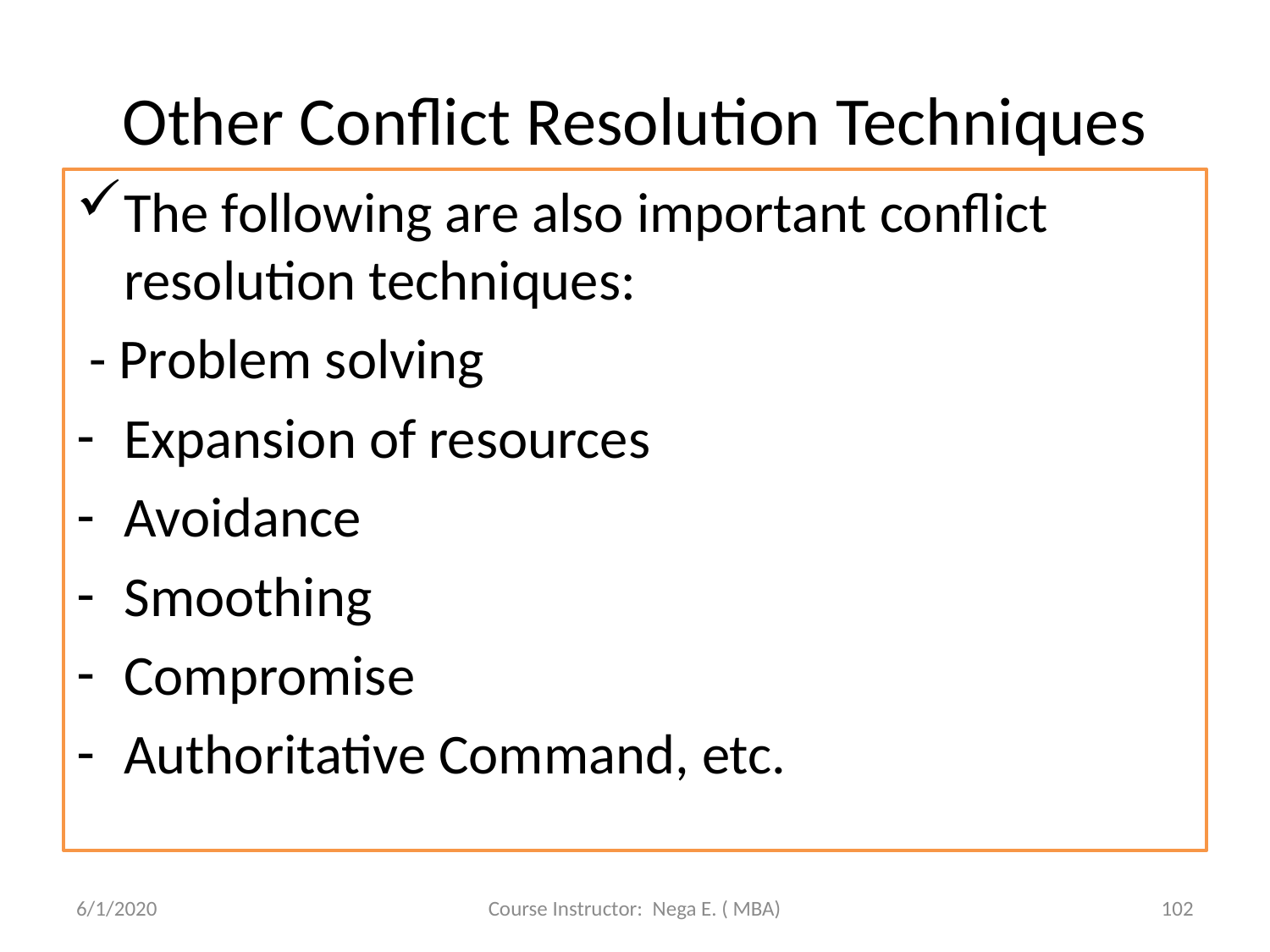

# Other Conflict Resolution Techniques
The following are also important conflict resolution techniques:
 - Problem solving
Expansion of resources
Avoidance
Smoothing
Compromise
Authoritative Command, etc.

6/1/2020
Course Instructor:  Nega E. ( MBA)
102